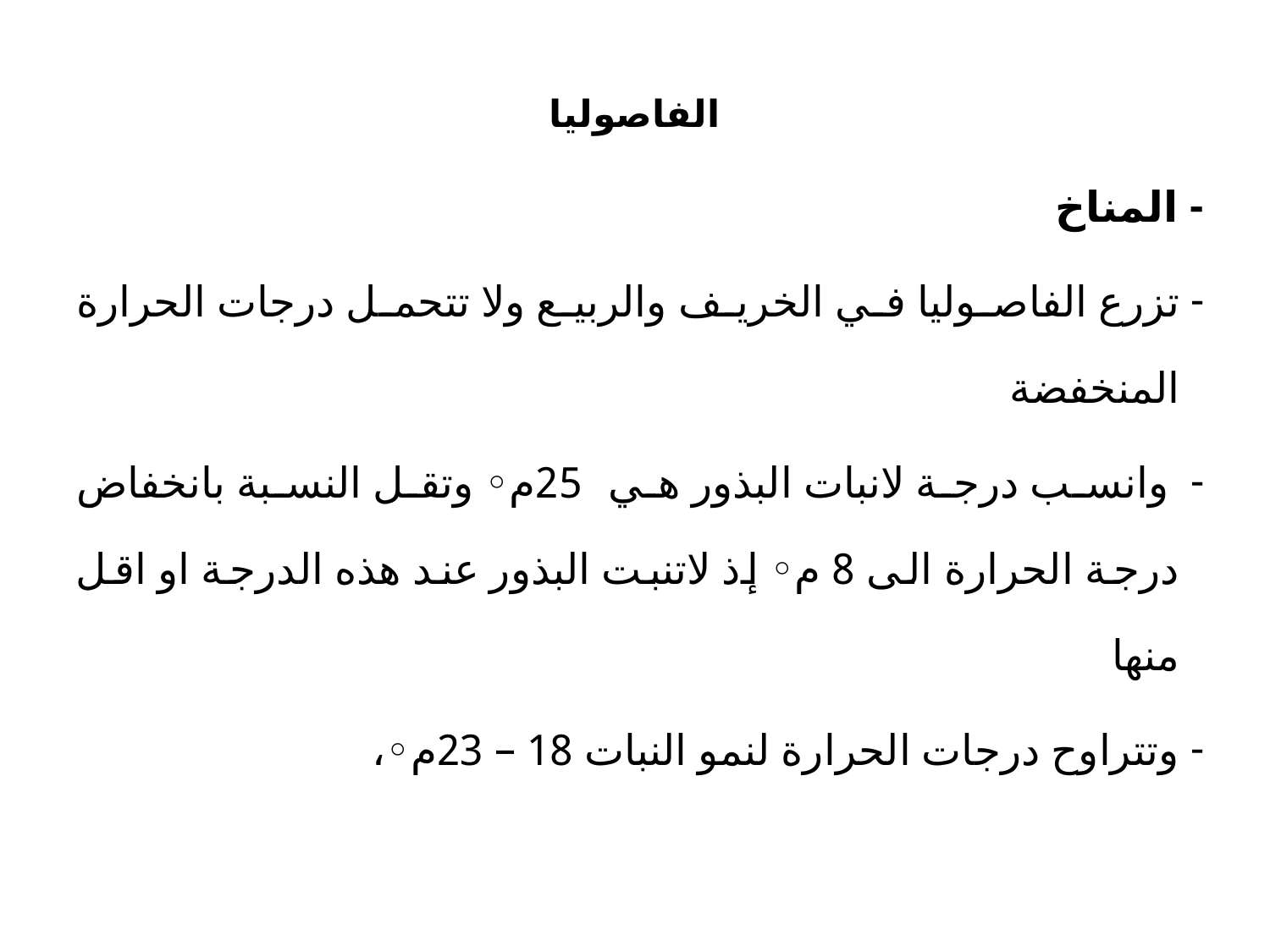

# الفاصوليا
- المناخ
تزرع الفاصوليا في الخريف والربيع ولا تتحمل درجات الحرارة المنخفضة
 وانسب درجة لانبات البذور هي 25م◦ وتقل النسبة بانخفاض درجة الحرارة الى 8 م◦ إذ لاتنبت البذور عند هذه الدرجة او اقل منها
وتتراوح درجات الحرارة لنمو النبات 18 – 23م◦،